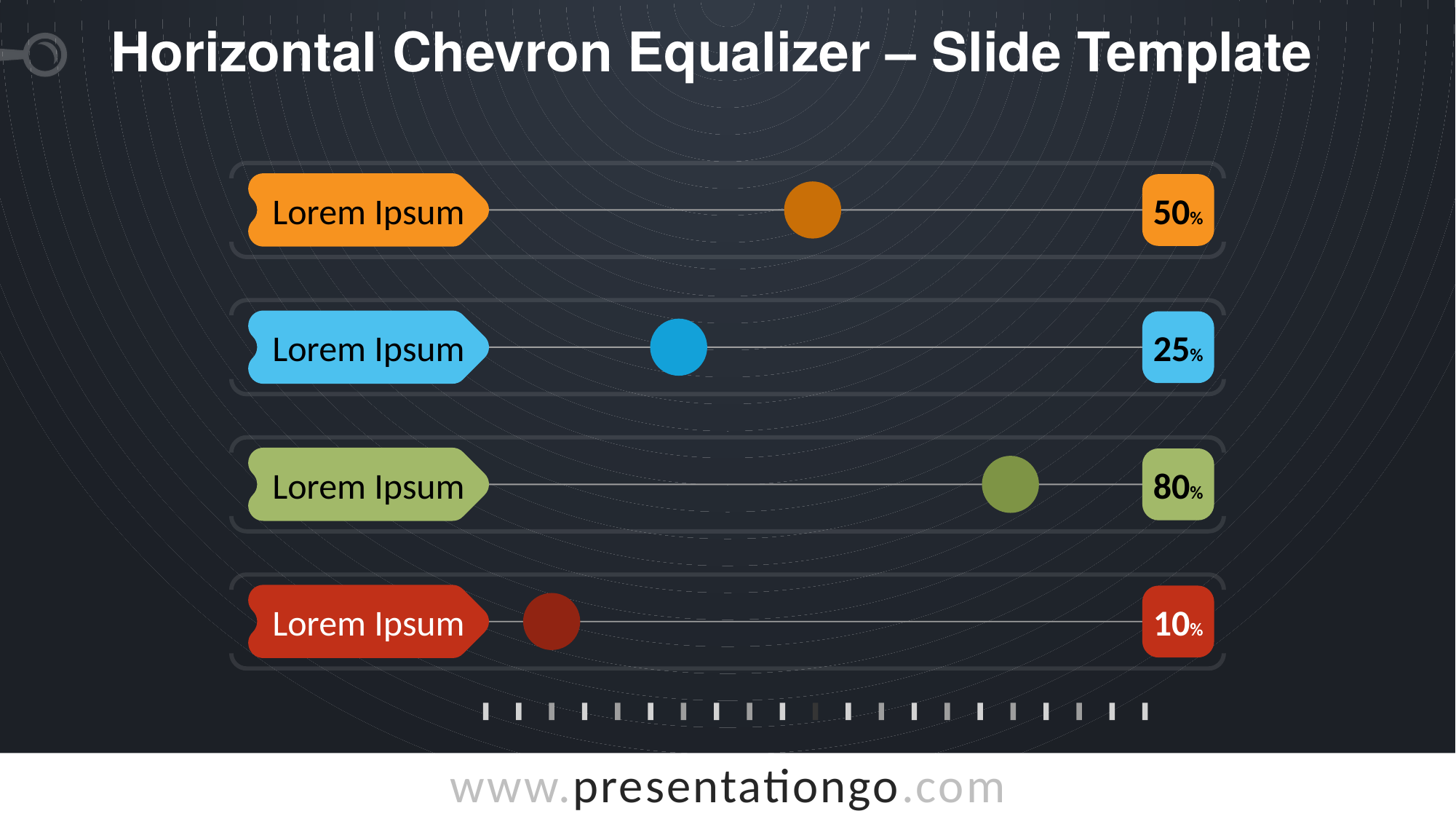

# Horizontal Chevron Equalizer – Slide Template

Lorem Ipsum
50%

Lorem Ipsum
25%

Lorem Ipsum
80%

Lorem Ipsum
10%